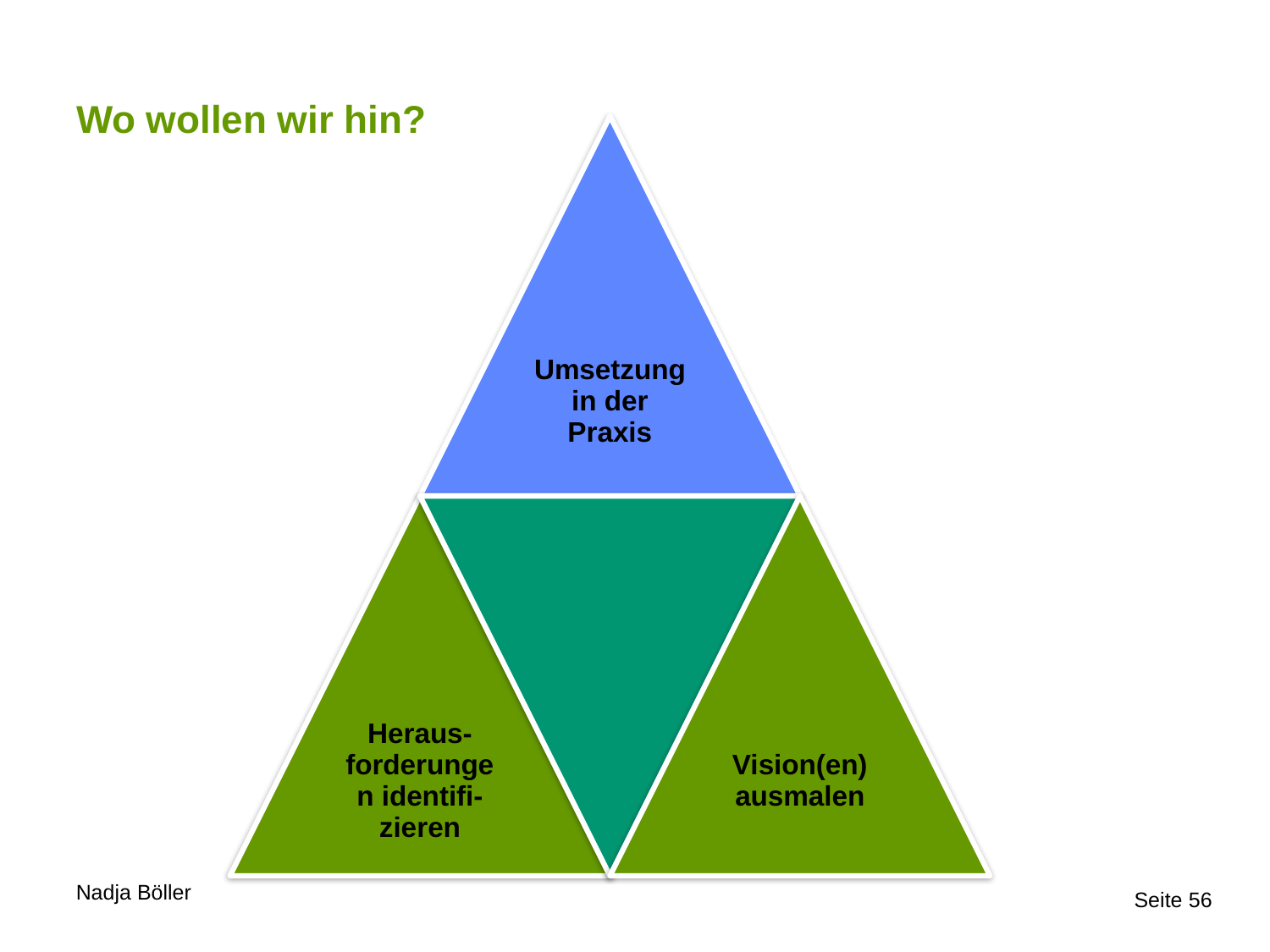

# Wo wollen wir hin?
Umsetzung in der Praxis
Heraus-forderungen identifi-zieren
Vision(en) ausmalen

Seite 56